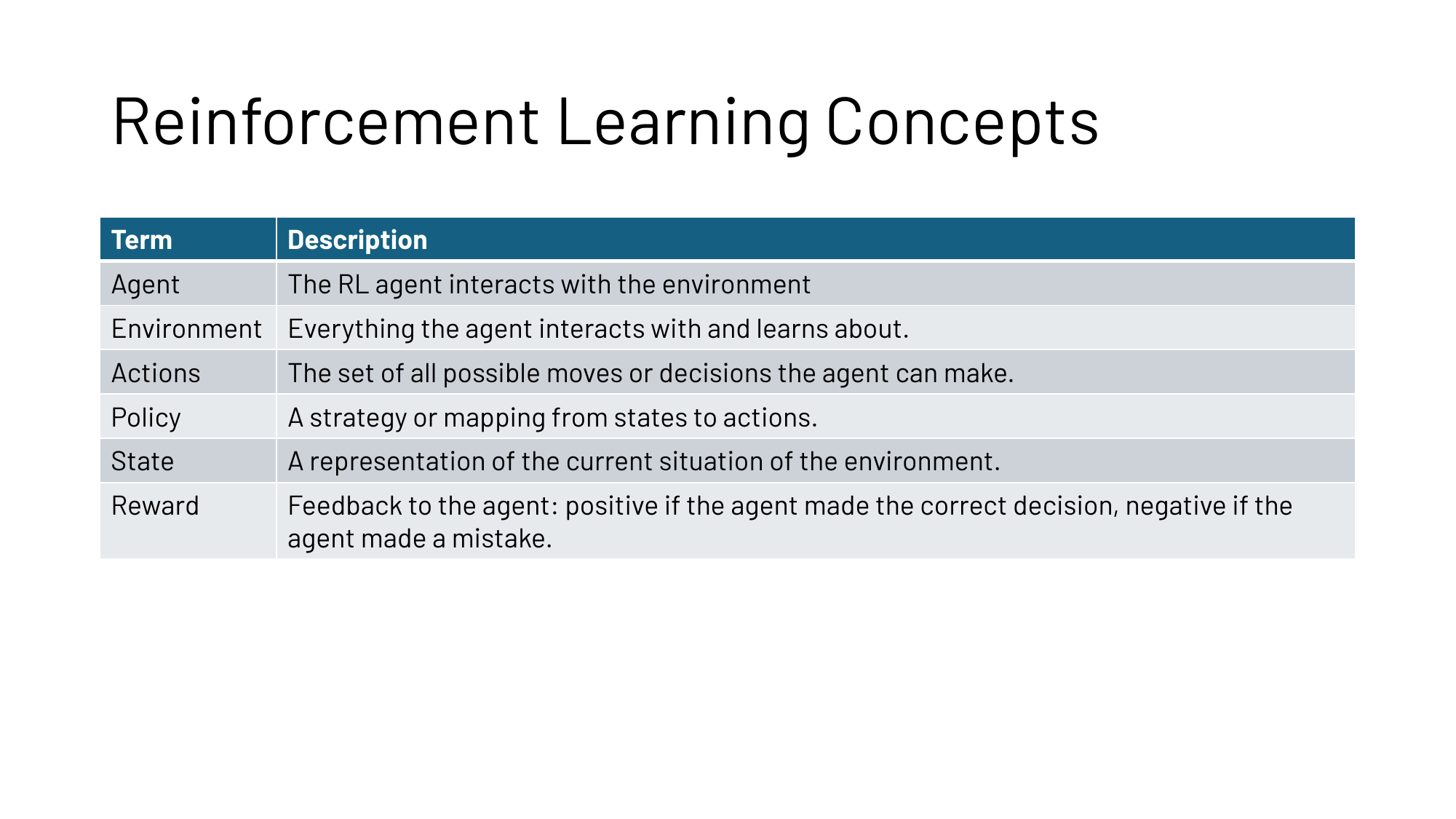

# Reinforcement Learning Concepts
| Term | Description |
| --- | --- |
| Agent | The RL agent interacts with the environment |
| Environment | Everything the agent interacts with and learns about. |
| Actions | The set of all possible moves or decisions the agent can make. |
| Policy | A strategy or mapping from states to actions. |
| State | A representation of the current situation of the environment. |
| Reward | Feedback to the agent: positive if the agent made the correct decision, negative if the agent made a mistake. |